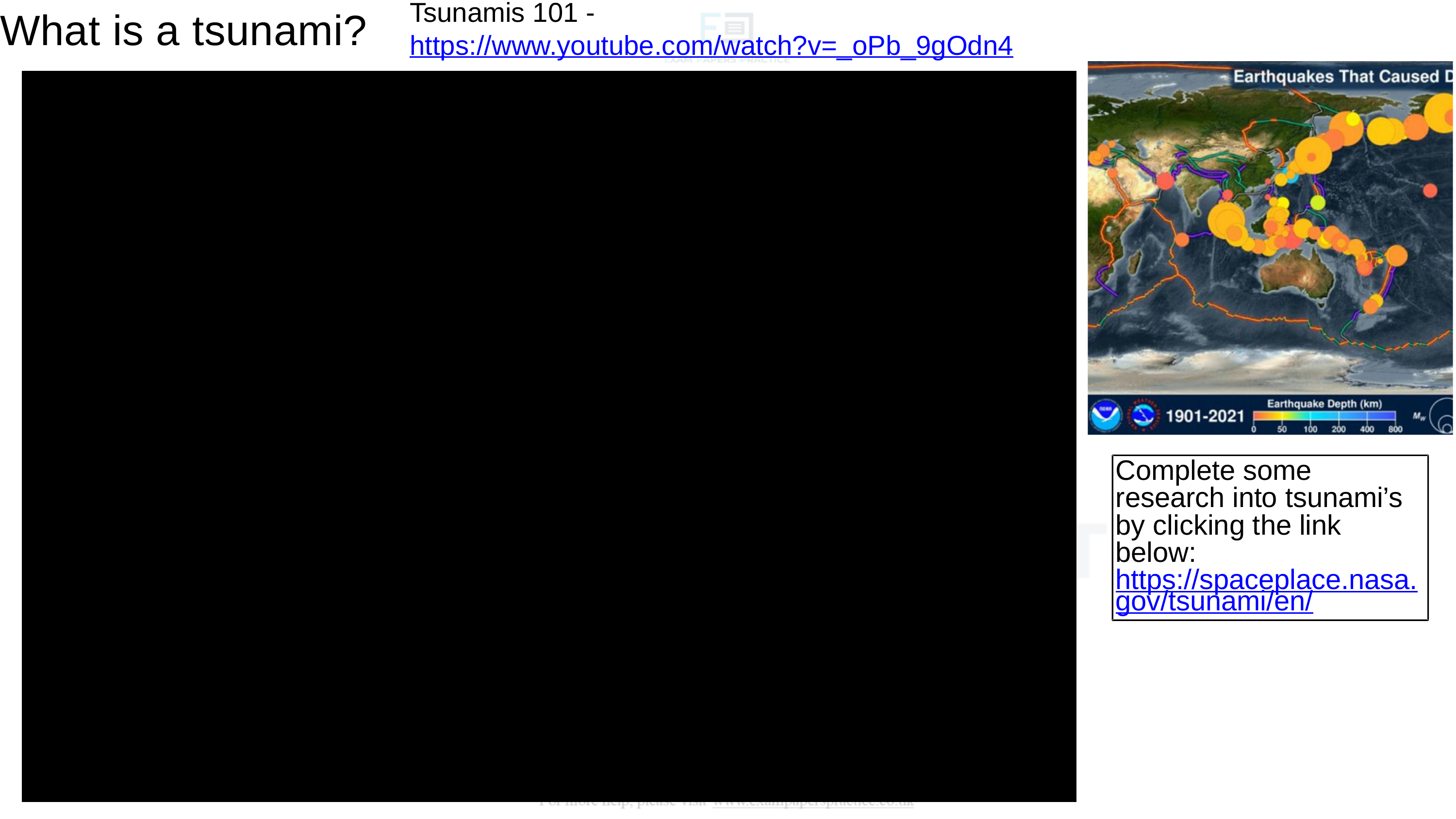

What is a tsunami?
Tsunamis 101 - https://www.youtube.com/watch?v=_oPb_9gOdn4

Complete some research into tsunami’s by clicking the link below: https://spaceplace.nasa.gov/tsunami/en/